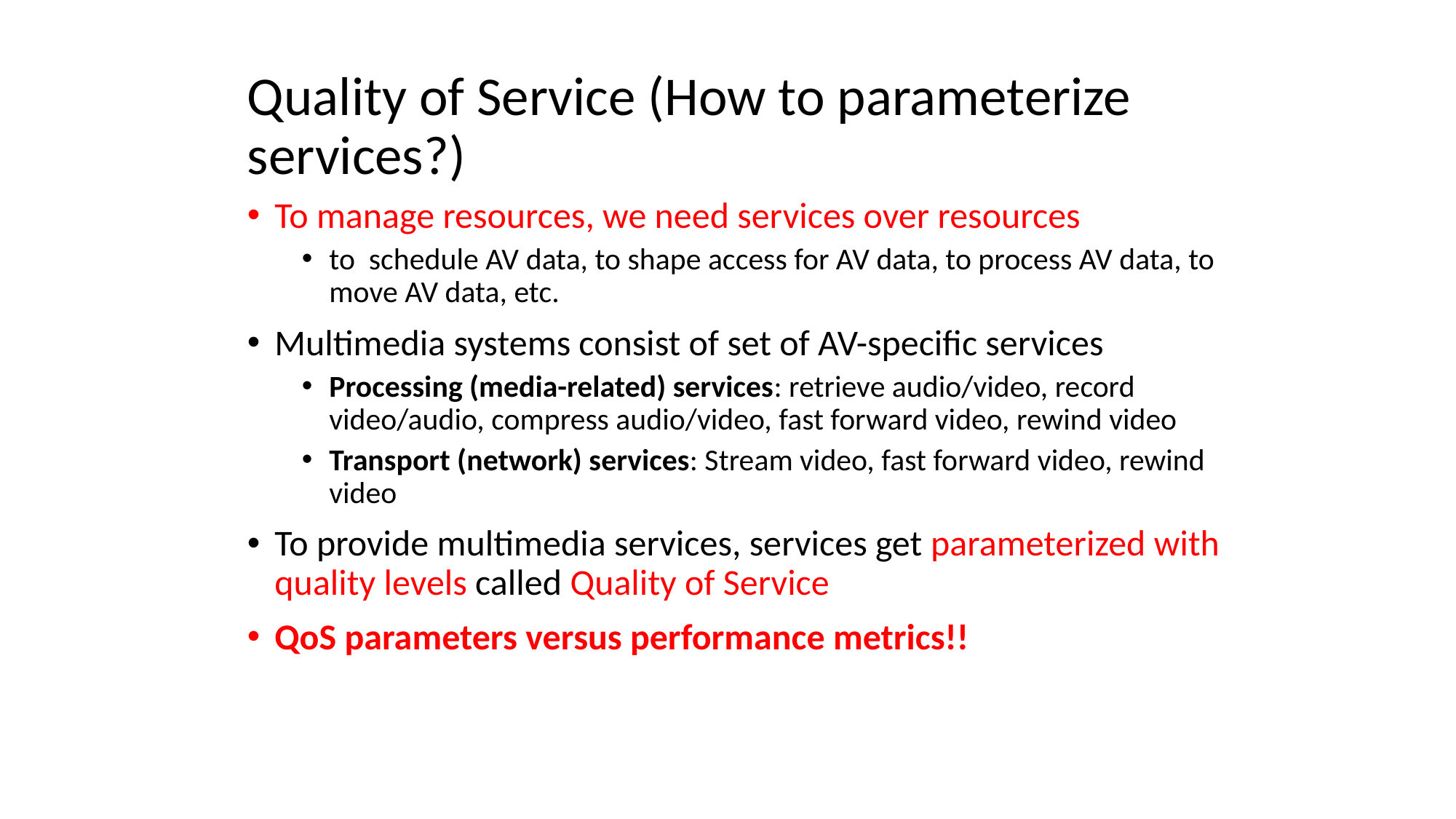

# Quality of Service (How to parameterize services?)
To manage resources, we need services over resources
to  schedule AV data, to shape access for AV data, to process AV data, to move AV data, etc.
Multimedia systems consist of set of AV-specific services
Processing (media-related) services: retrieve audio/video, record video/audio, compress audio/video, fast forward video, rewind video
Transport (network) services: Stream video, fast forward video, rewind video
To provide multimedia services, services get parameterized with quality levels called Quality of Service
QoS parameters versus performance metrics!!